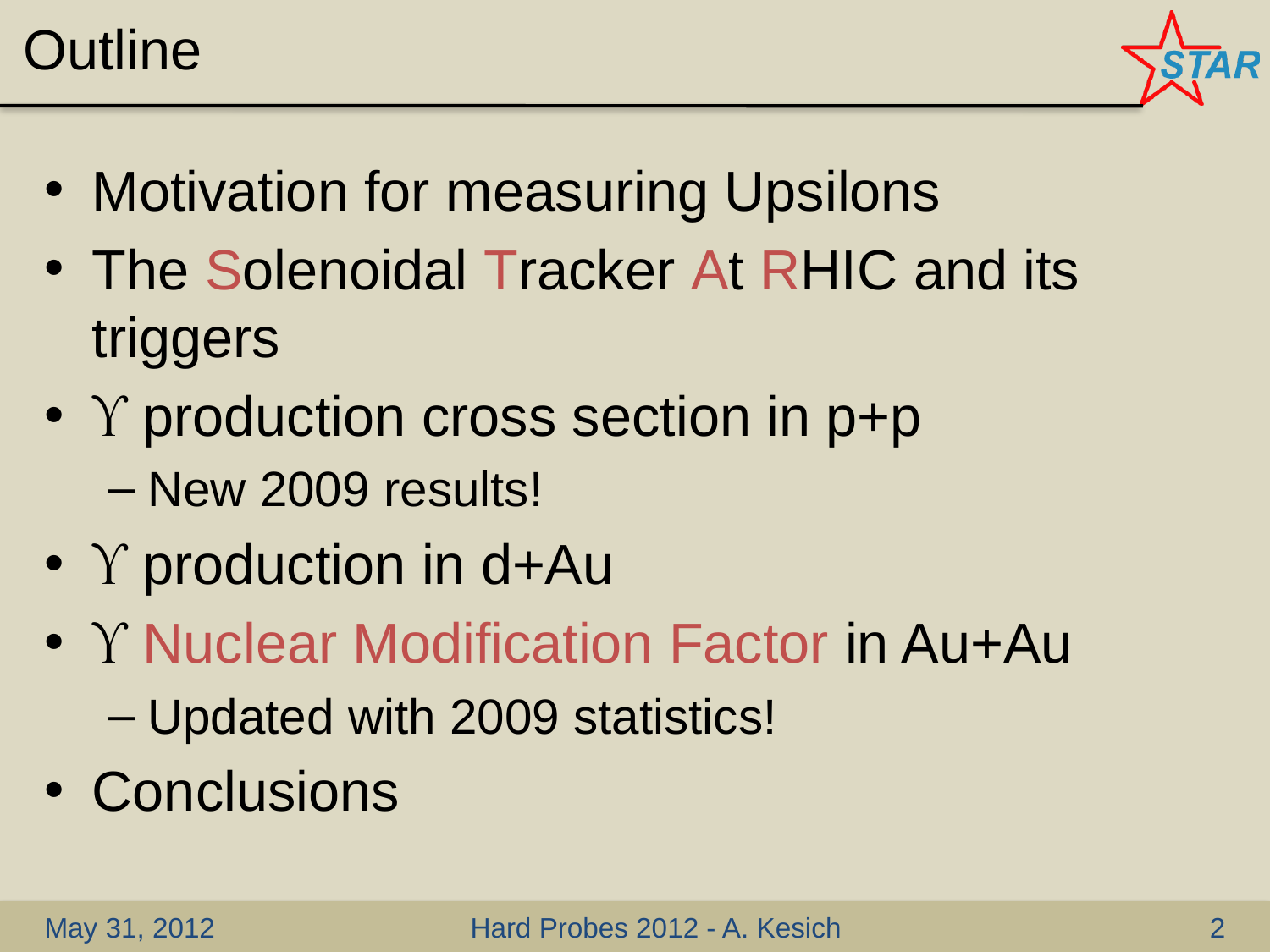

# Outline
Motivation for measuring Upsilons
The Solenoidal Tracker At RHIC and its triggers
ϒ production cross section in p+p
New 2009 results!
ϒ production in d+Au
ϒ Nuclear Modification Factor in Au+Au
Updated with 2009 statistics!
Conclusions
May 31, 2012
Hard Probes 2012 - A. Kesich
2